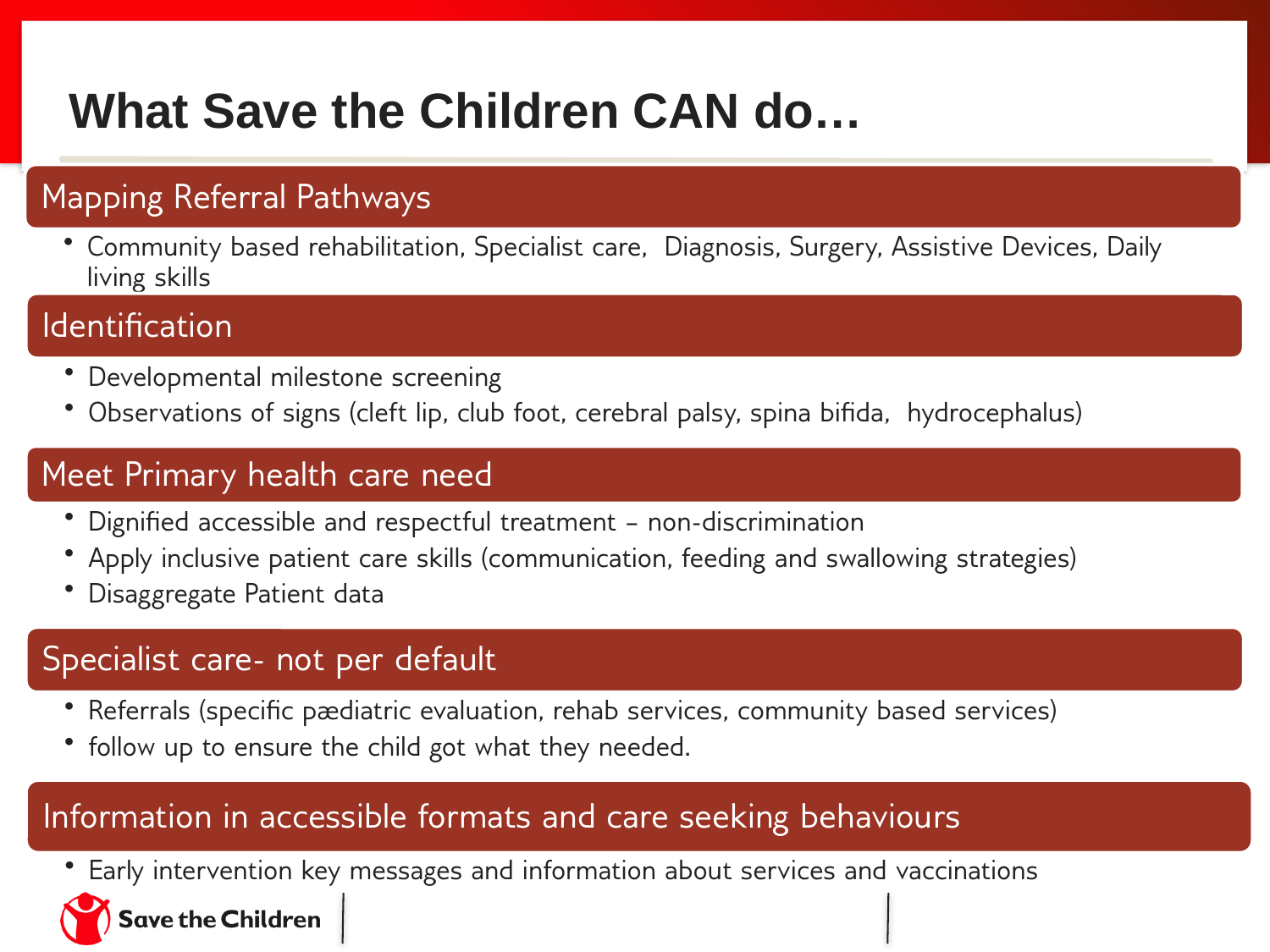

# What Save the Children CAN do…
Mapping Referral Pathways
Community based rehabilitation, Specialist care,  Diagnosis, Surgery, Assistive Devices, Daily living skills
Identification
Developmental milestone screening
Observations of signs (cleft lip, club foot, cerebral palsy, spina bifida,  hydrocephalus)
Meet Primary health care need
Dignified accessible and respectful treatment – non-discrimination
Apply inclusive patient care skills (communication, feeding and swallowing strategies)
Disaggregate Patient data
Specialist care- not per default
Referrals (specific paediatric evaluation, rehab services, community based services)
follow up to ensure the child got what they needed.
Information in accessible formats and care seeking behaviours
Early intervention key messages and information about services and vaccinations